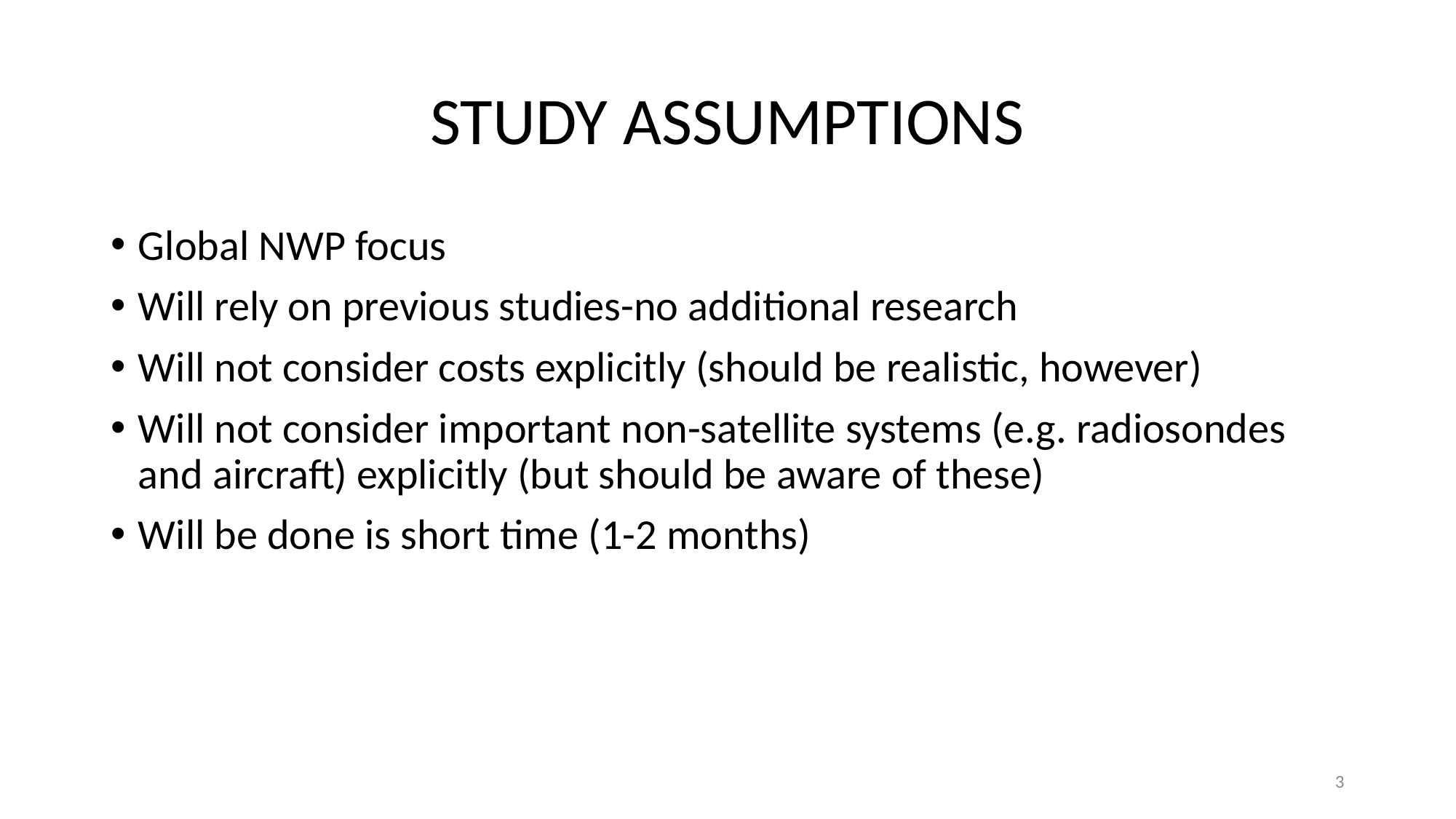

# STUDY ASSUMPTIONS
Global NWP focus
Will rely on previous studies-no additional research
Will not consider costs explicitly (should be realistic, however)
Will not consider important non-satellite systems (e.g. radiosondes and aircraft) explicitly (but should be aware of these)
Will be done is short time (1-2 months)

3